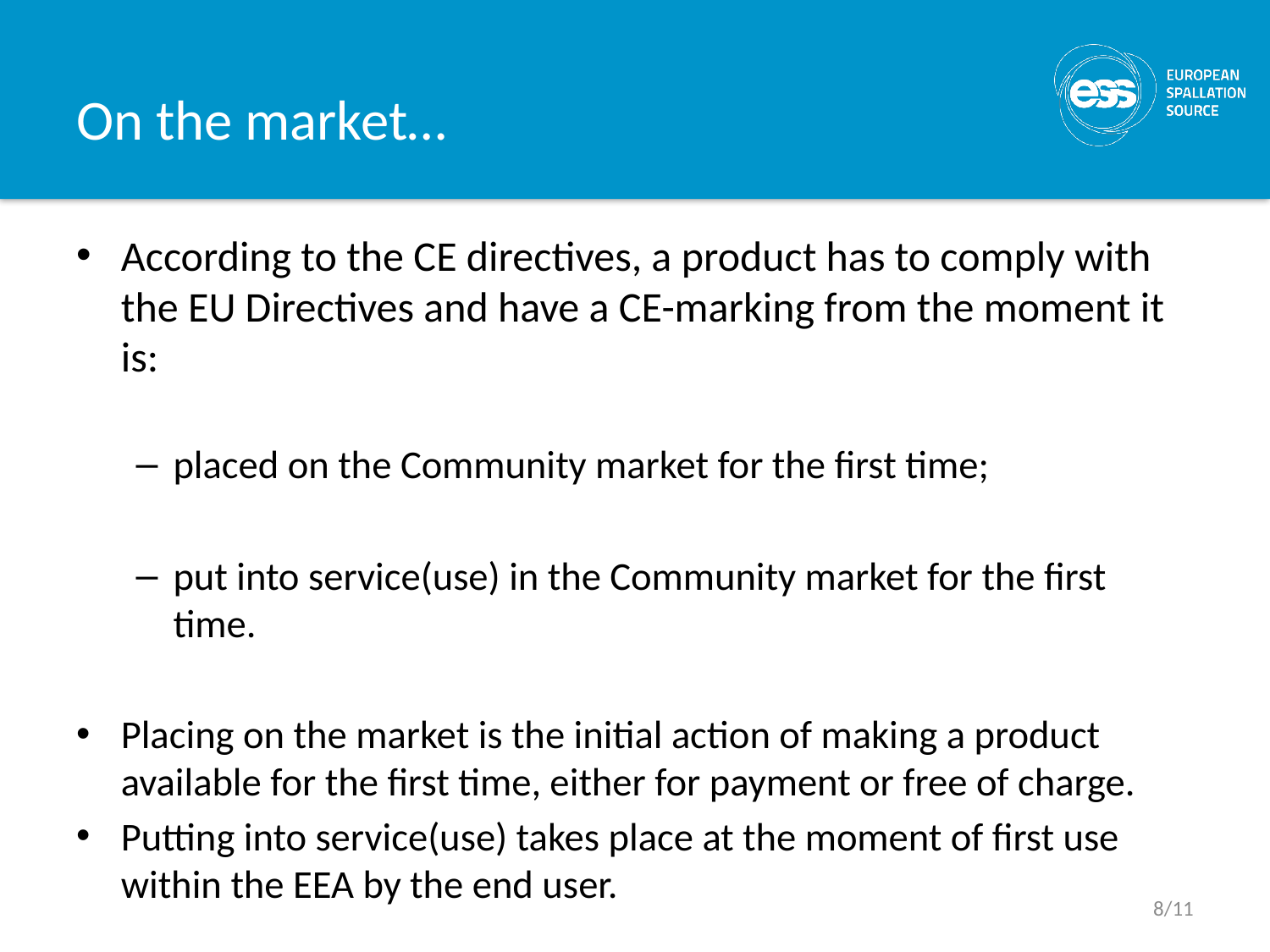

# On the market…
According to the CE directives, a product has to comply with the EU Directives and have a CE-marking from the moment it is:
placed on the Community market for the first time;

put into service(use) in the Community market for the first time.
Placing on the market is the initial action of making a product available for the first time, either for payment or free of charge.
Putting into service(use) takes place at the moment of first use within the EEA by the end user.

8/11